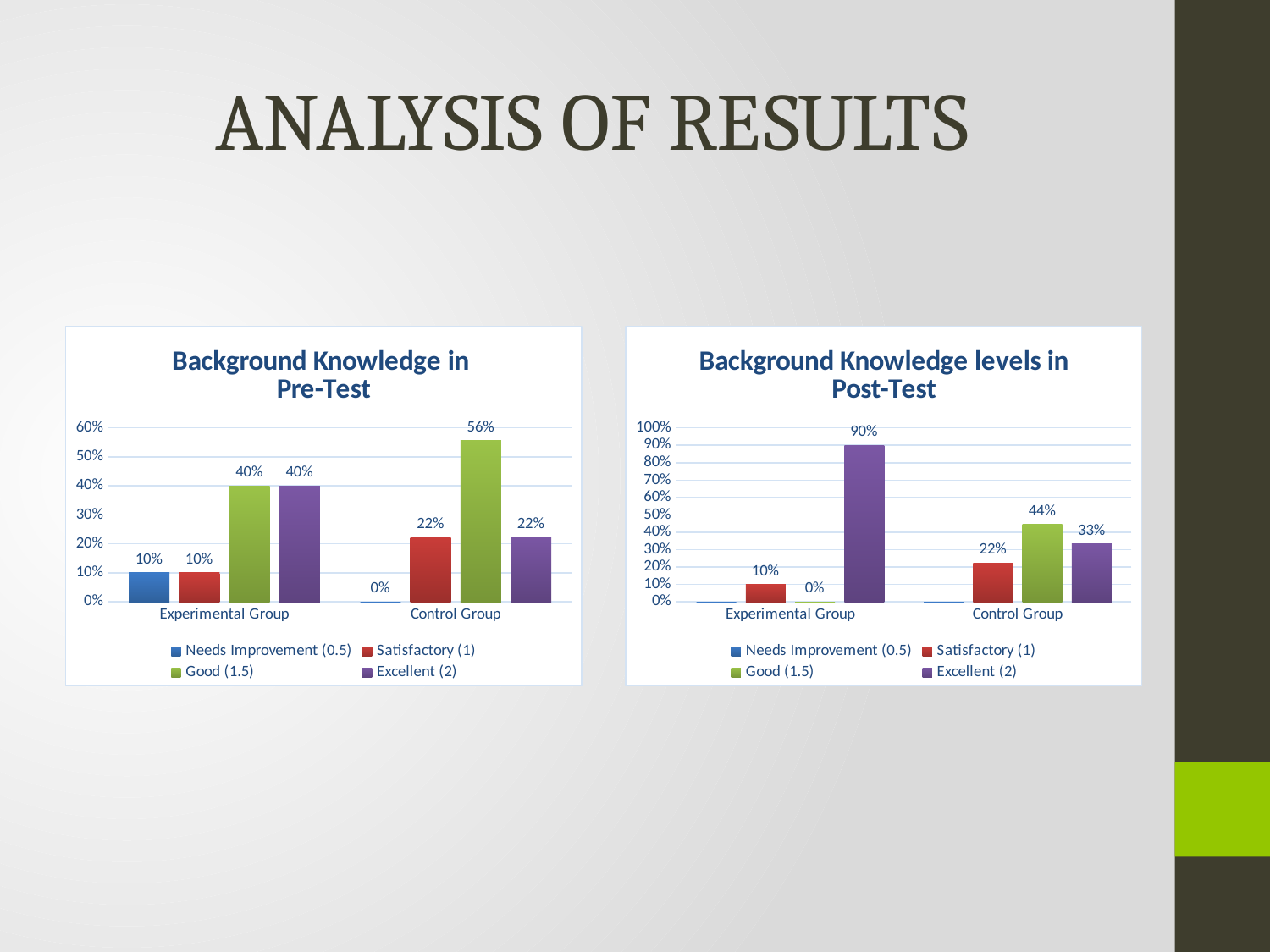

# ANALYSIS OF RESULTS

### Chart: Background Knowledge in
Pre-Test

| Category | Needs Improvement (0.5) | Satisfactory (1) | Good (1.5) | Excellent (2) |
|---|---|---|---|---|
| Experimental Group | 0.1 | 0.1 | 0.4 | 0.4 |
| Control Group | 0.0 | 0.2222222222222222 | 0.5555555555555556 | 0.2222222222222222 |

### Chart: Background Knowledge levels in Post-Test

| Category | Needs Improvement (0.5) | Satisfactory (1) | Good (1.5) | Excellent (2) |
|---|---|---|---|---|
| Experimental Group | 0.0 | 0.1 | 0.0 | 0.9 |
| Control Group | 0.0 | 0.2222222222222222 | 0.4444444444444444 | 0.3333333333333333 |